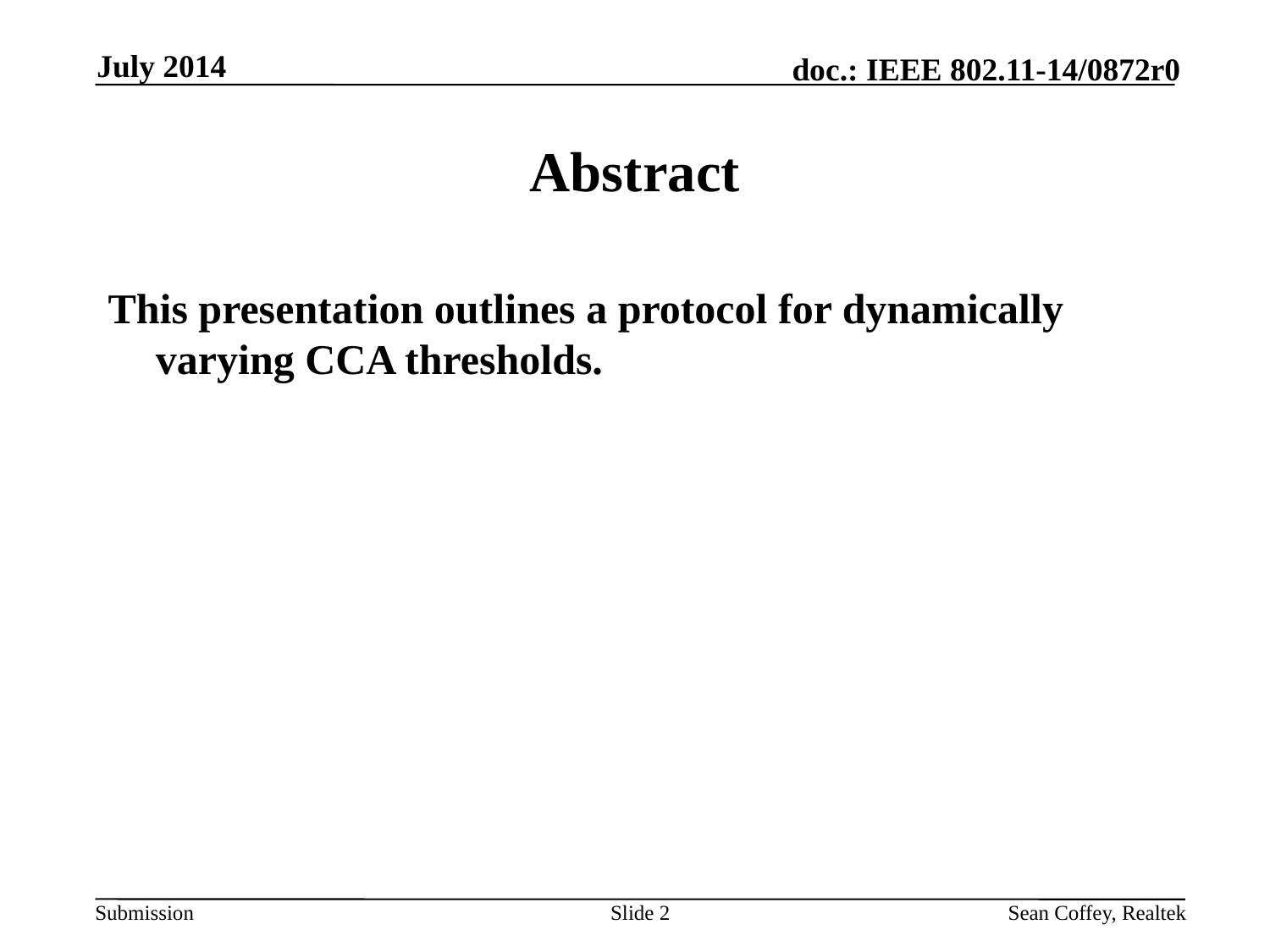

July 2014
# Abstract
This presentation outlines a protocol for dynamically varying CCA thresholds.
Slide 2
Sean Coffey, Realtek